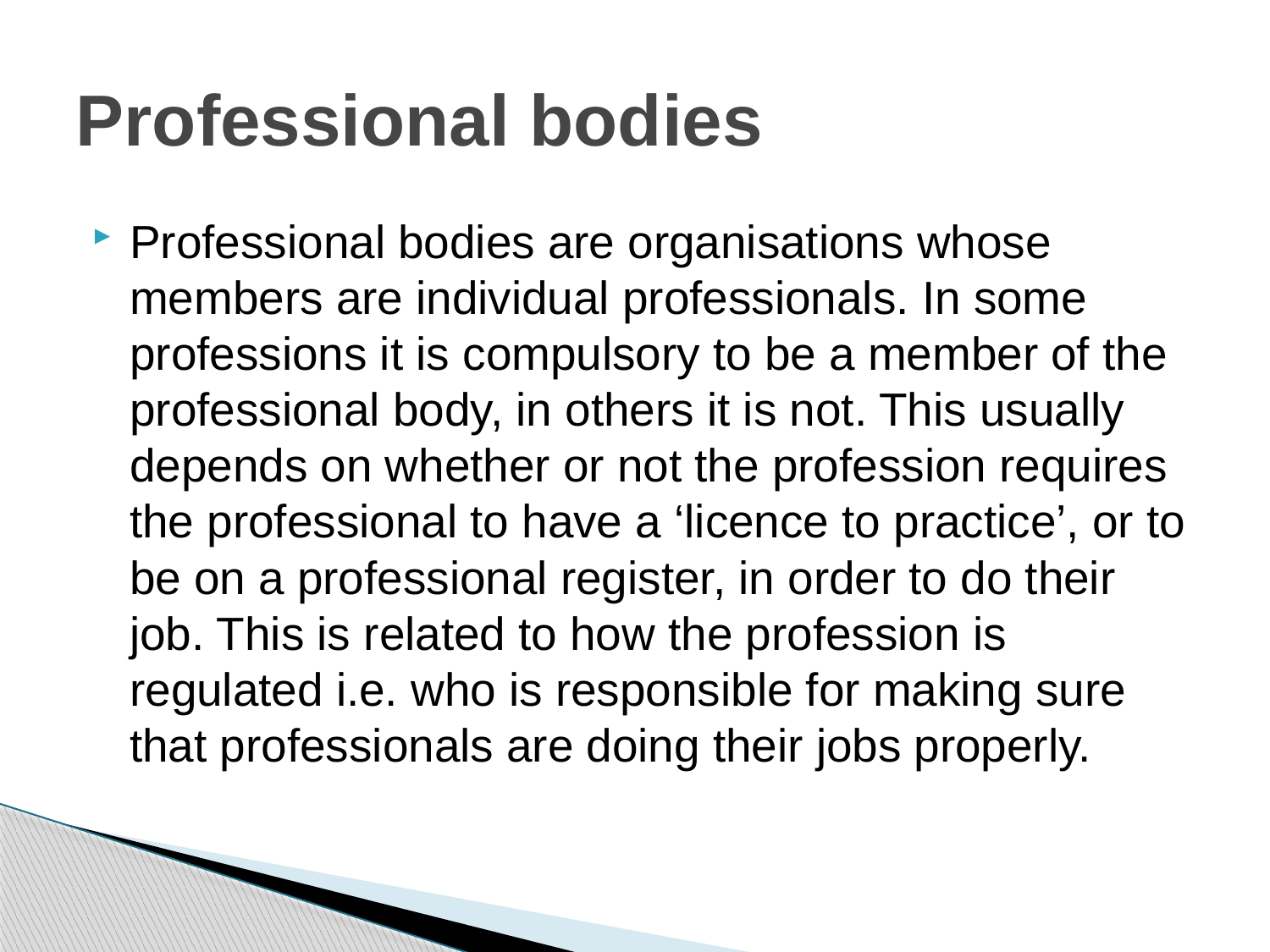

# Professional bodies
Professional bodies are organisations whose members are individual professionals. In some professions it is compulsory to be a member of the professional body, in others it is not. This usually depends on whether or not the profession requires the professional to have a ‘licence to practice’, or to be on a professional register, in order to do their job. This is related to how the profession is regulated i.e. who is responsible for making sure that professionals are doing their jobs properly.